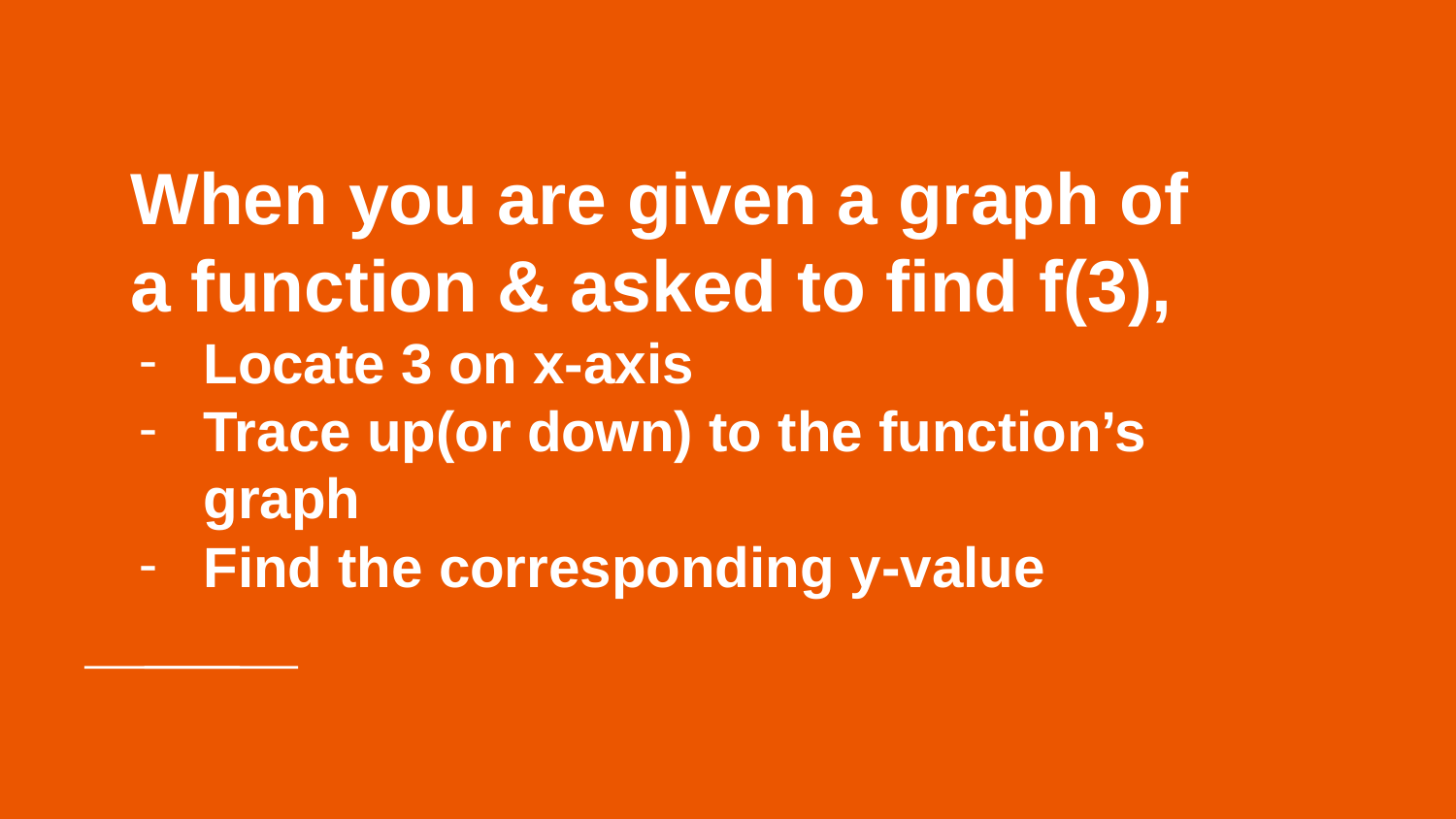

# When you are given a graph of a function & asked to find f(3),
Locate 3 on x-axis
Trace up(or down) to the function’s graph
Find the corresponding y-value